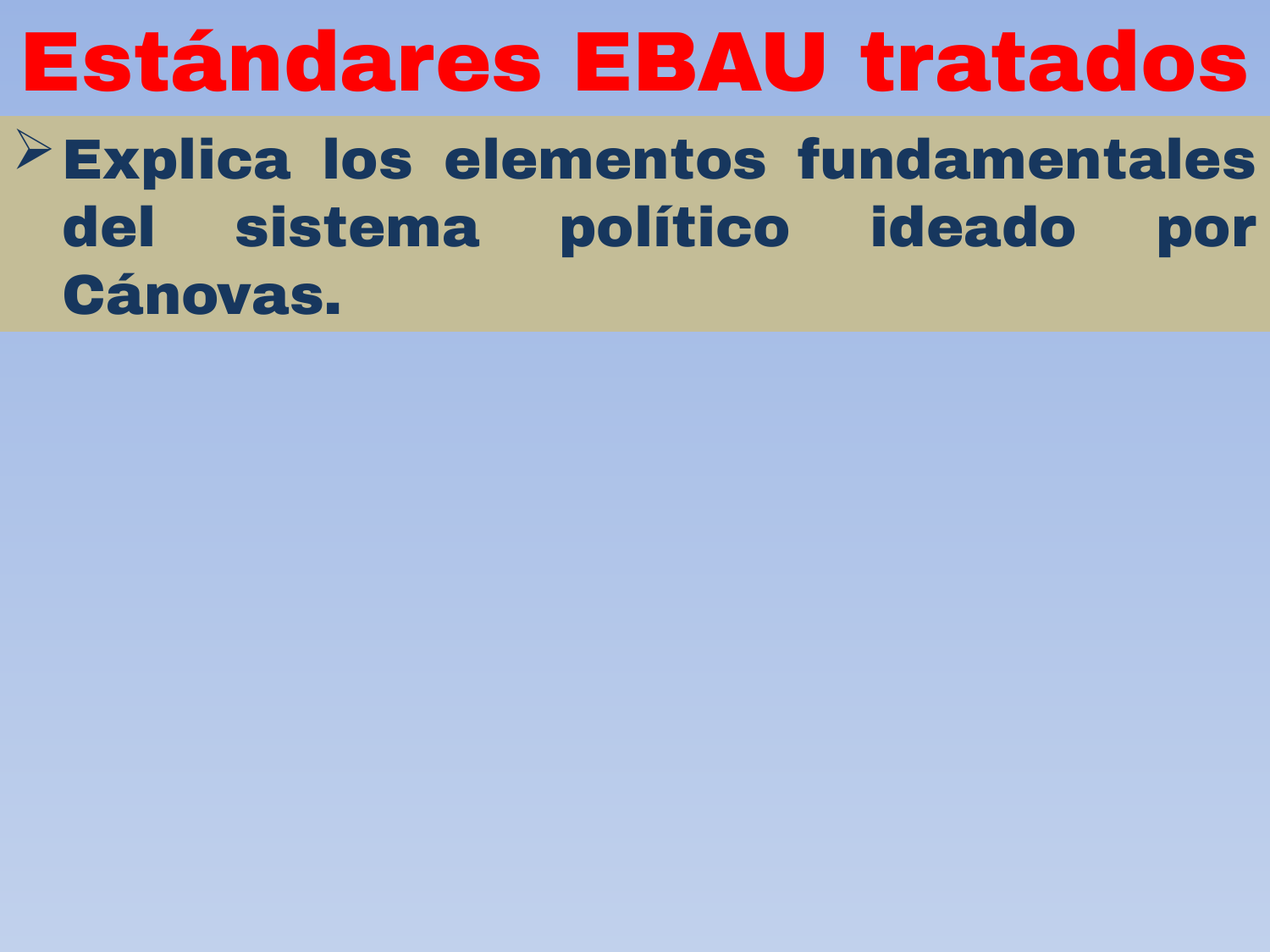

Estándares EBAU tratados
Explica los elementos fundamentales del sistema político ideado por Cánovas.